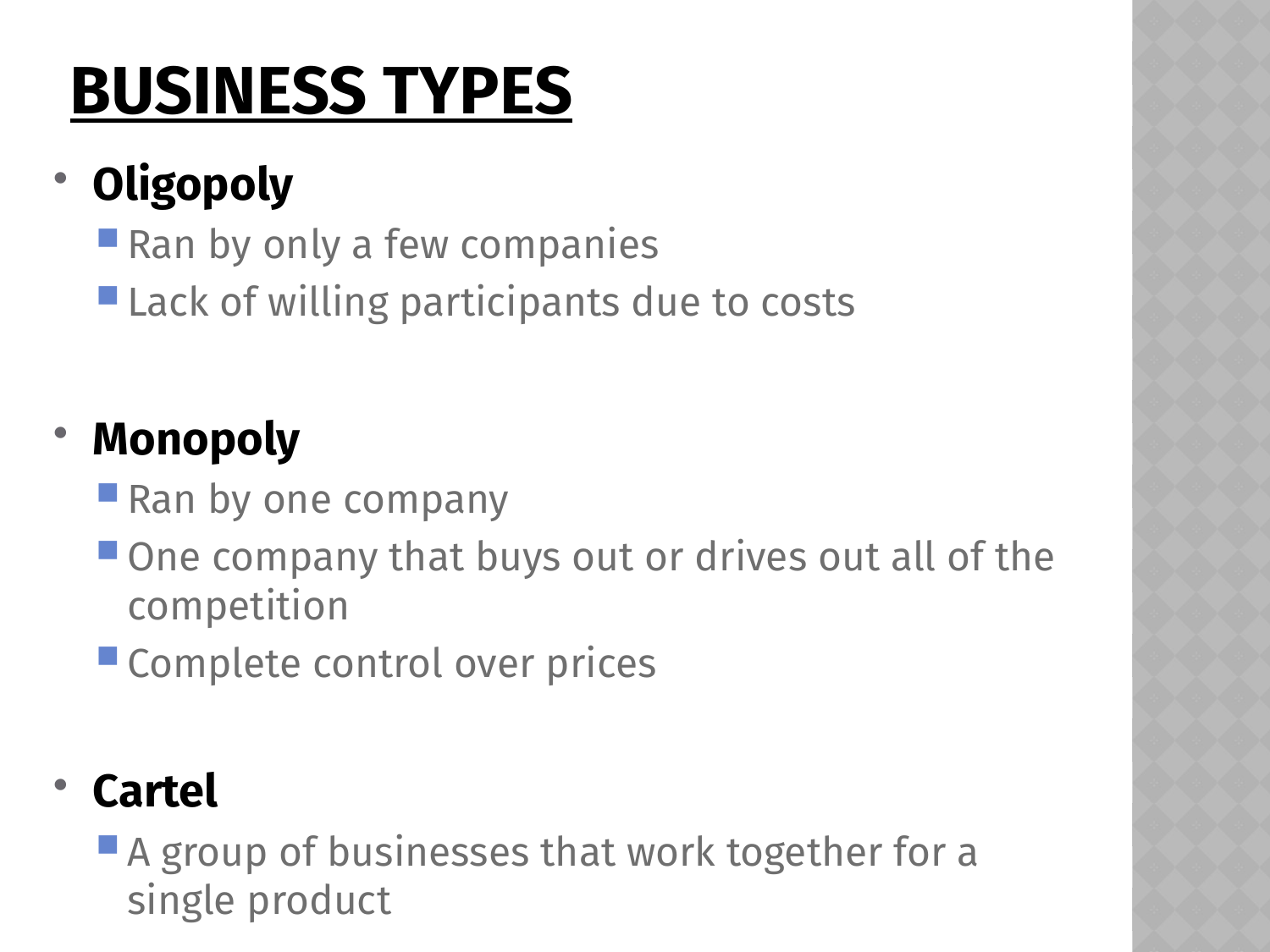

# Business Types
Oligopoly
Ran by only a few companies
Lack of willing participants due to costs

Monopoly
Ran by one company
One company that buys out or drives out all of the competition
Complete control over prices

Cartel
A group of businesses that work together for a single product